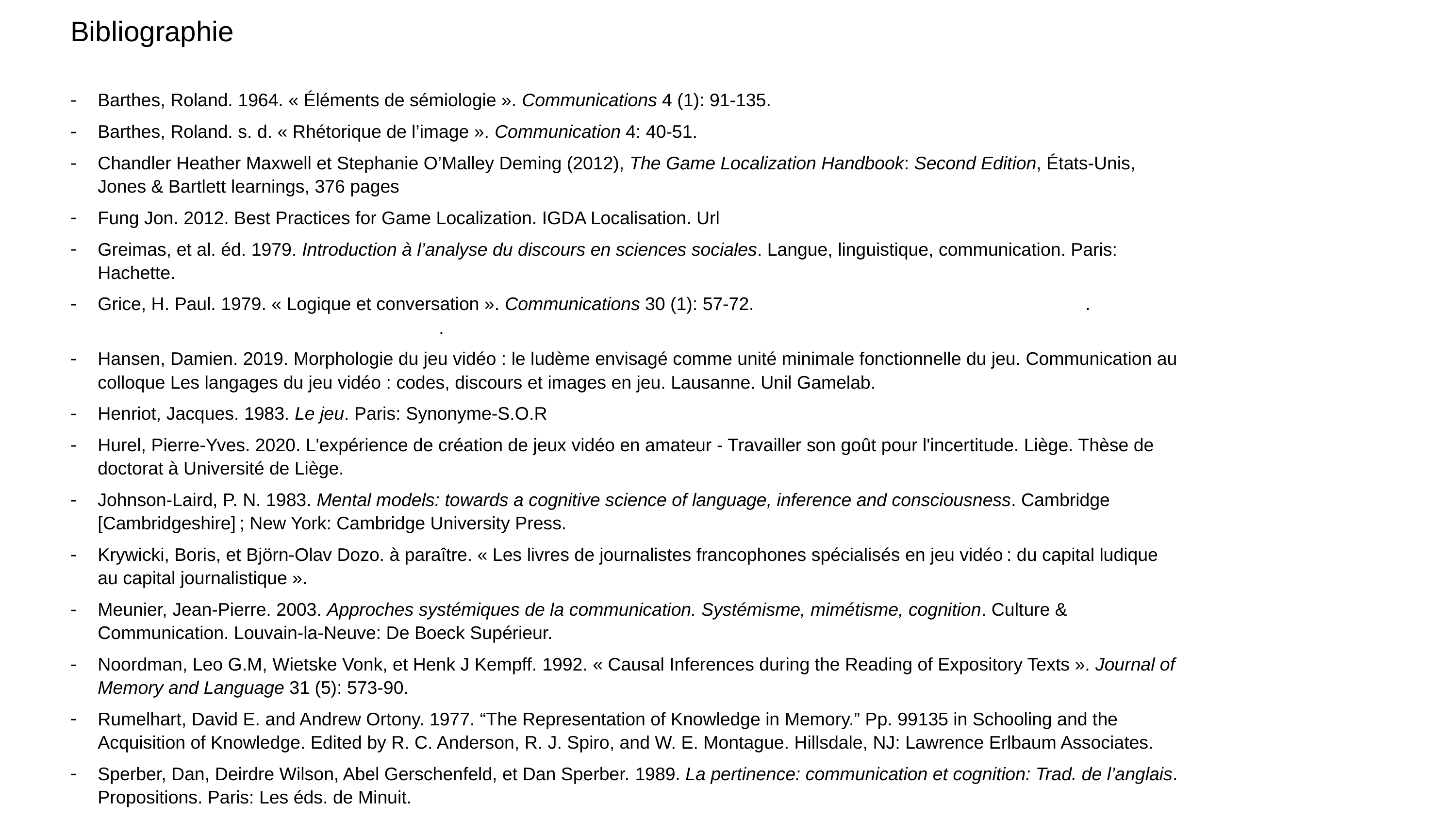

Bibliographie

Barthes, Roland. 1964. « Éléments de sémiologie ». Communications 4 (1): 91‑135.
Barthes, Roland. s. d. « Rhétorique de l’image ». Communication 4: 40‑51.
Chandler Heather Maxwell et Stephanie O’Malley Deming (2012), The Game Localization Handbook: Second Edition, États-Unis, Jones & Bartlett learnings, 376 pages
Fung Jon. 2012. Best Practices for Game Localization. IGDA Localisation. Url
Greimas, et al. éd. 1979. Introduction à l’analyse du discours en sciences sociales. Langue, linguistique, communication. Paris: Hachette.
Grice, H. Paul. 1979. « Logique et conversation ». Communications 30 (1): 57‑72. https://doi.org/10.3406/comm.1979.1446.://doi.org/10.1016/0749-596X(92)90029-W.
Hansen, Damien. 2019. Morphologie du jeu vidéo : le ludème envisagé comme unité minimale fonctionnelle du jeu. Communication au colloque Les langages du jeu vidéo : codes, discours et images en jeu. Lausanne. Unil Gamelab.
Henriot, Jacques. 1983. Le jeu. Paris: Synonyme-S.O.R
Hurel, Pierre-Yves. 2020. L'expérience de création de jeux vidéo en amateur - Travailler son goût pour l'incertitude. Liège. Thèse de doctorat à Université de Liège.
Johnson-Laird, P. N. 1983. Mental models: towards a cognitive science of language, inference and consciousness. Cambridge [Cambridgeshire] ; New York: Cambridge University Press.
Krywicki, Boris, et Björn-Olav Dozo. à paraître. « Les livres de journalistes francophones spécialisés en jeu vidéo : du capital ludique au capital journalistique ».
Meunier, Jean-Pierre. 2003. Approches systémiques de la communication. Systémisme, mimétisme, cognition. Culture & Communication. Louvain-la-Neuve: De Boeck Supérieur. Ht
Noordman, Leo G.M, Wietske Vonk, et Henk J Kempff. 1992. « Causal Inferences during the Reading of Expository Texts ». Journal of Memory and Language 31 (5): 573‑90.
Rumelhart, David E. and Andrew Ortony. 1977. “The Representation of Knowledge in Memory.” Pp. 99­135 in Schooling and the Acquisition of Knowledge. Edited by R. C. Anderson, R. J. Spiro, and W. E. Montague. Hillsdale, NJ: Lawrence Erlbaum Associates.
Sperber, Dan, Deirdre Wilson, Abel Gerschenfeld, et Dan Sperber. 1989. La pertinence: communication et cognition: Trad. de l’anglais. Propositions. Paris: Les éds. de Minuit.